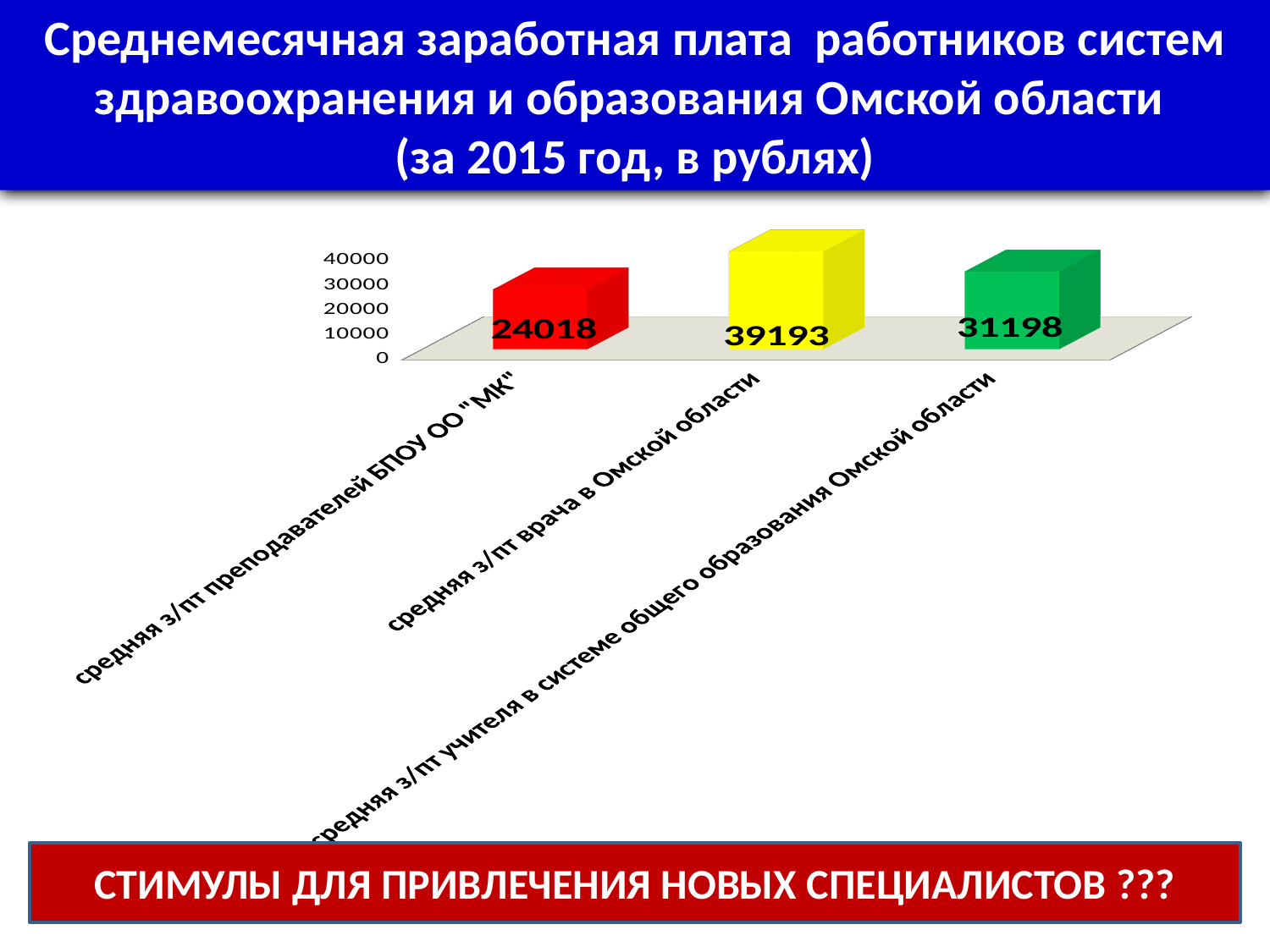

Среднемесячная заработная плата  работников систем здравоохранения и образования Омской области
(за 2015 год, в рублях)

[unsupported chart]

СТИМУЛЫ ДЛЯ ПРИВЛЕЧЕНИЯ НОВЫХ СПЕЦИАЛИСТОВ ???